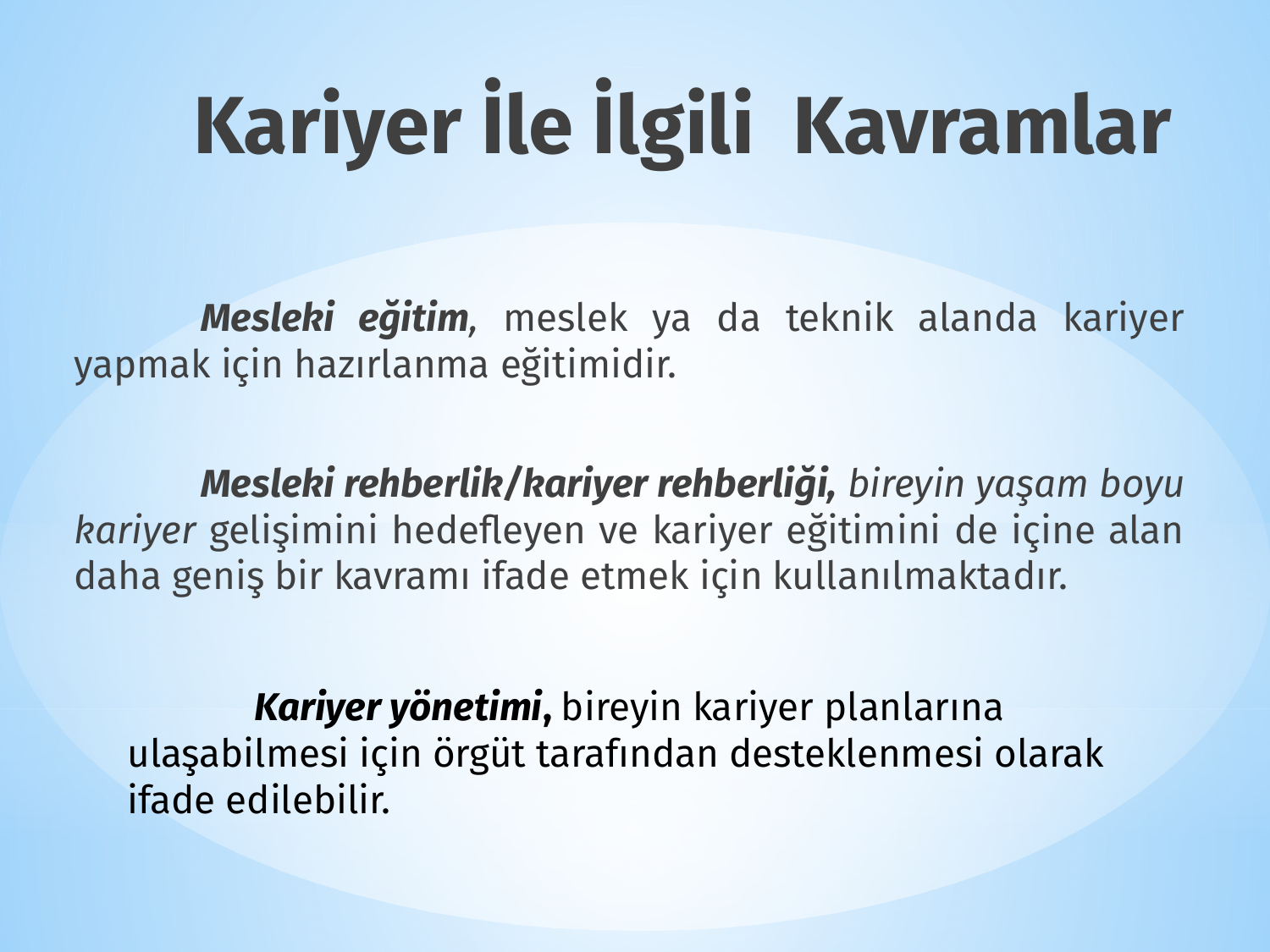

Kariyer İle İlgili  Kavramlar
#

	Mesleki eğitim, meslek ya da teknik alanda kariyer yapmak için hazırlanma eğitimidir.

	Mesleki rehberlik/kariyer rehberliği, bireyin yaşam boyu kariyer gelişimini hedefleyen ve kariyer eğitimini de içine alan daha geniş bir kavramı ifade etmek için kullanılmaktadır.

	Kariyer yönetimi, bireyin kariyer planlarına ulaşabilmesi için örgüt tarafından desteklenmesi olarak ifade edilebilir.